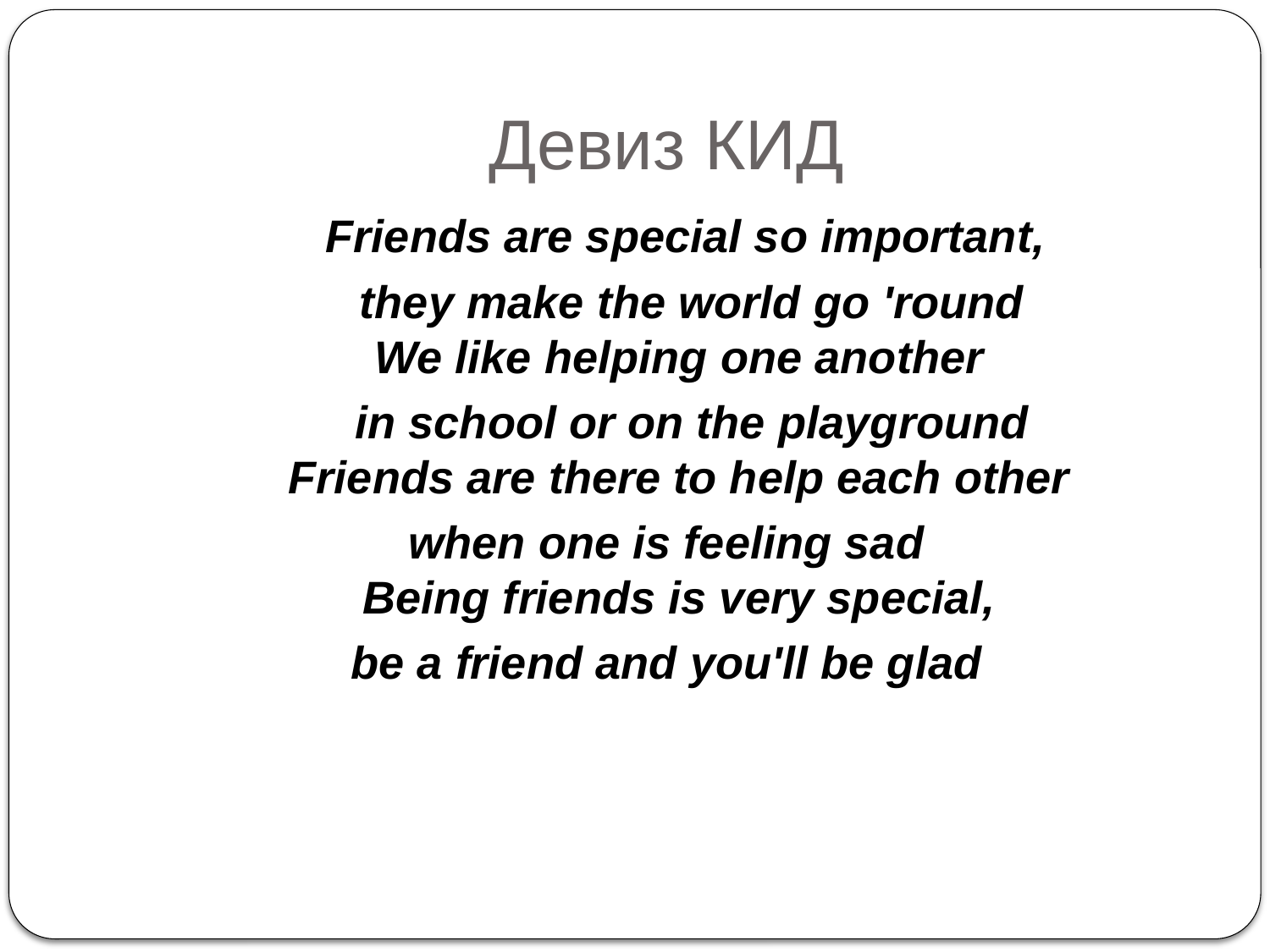

# Девиз КИД
    Friends are special so important,
    they make the world go 'round
We like helping one another
    in school or on the playground
Friends are there to help each other
when one is feeling sad
Being friends is very special,
be a friend and you'll be glad